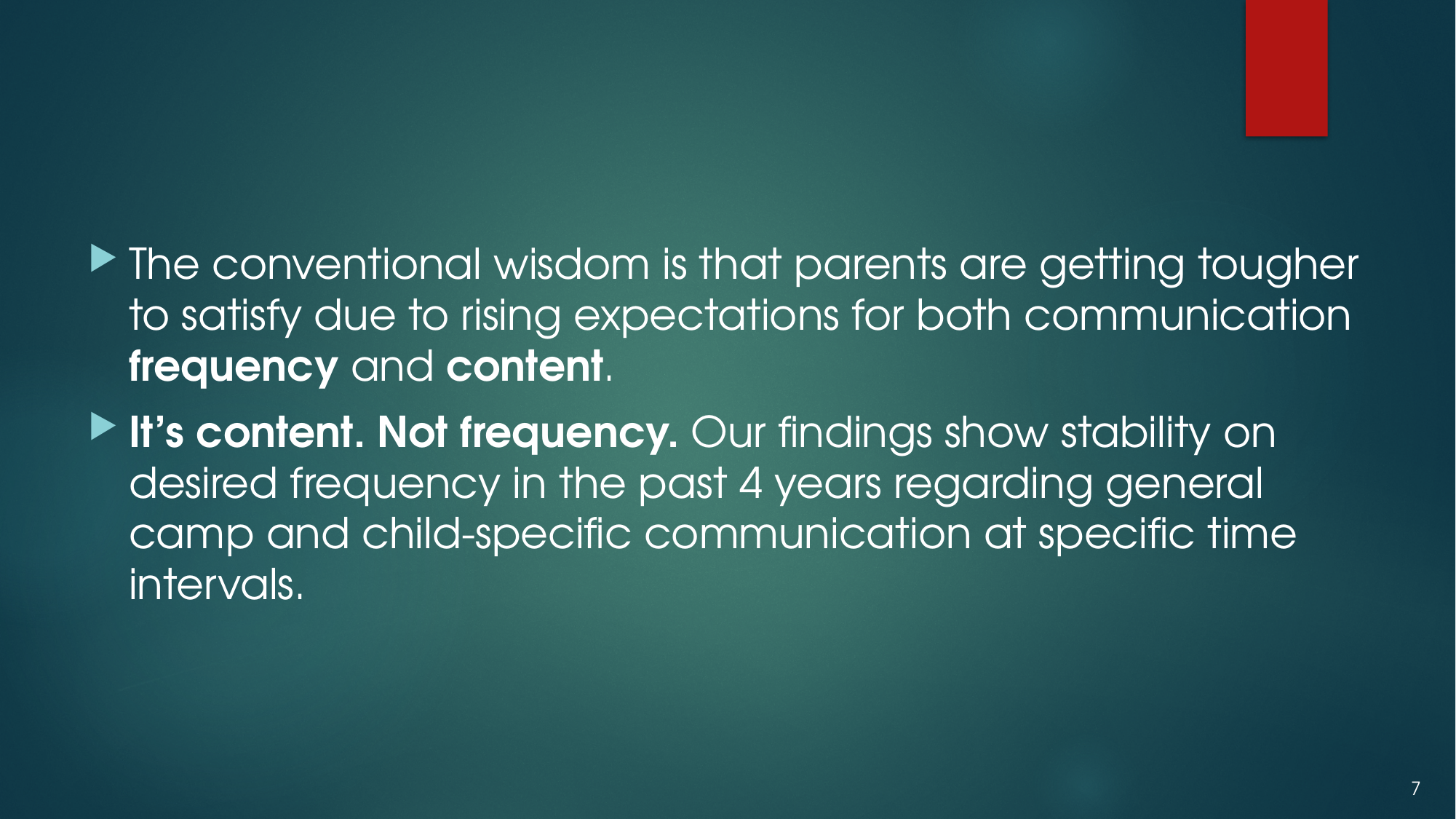

#
The conventional wisdom is that parents are getting tougher to satisfy due to rising expectations for both communication frequency and content.
It’s content. Not frequency. Our findings show stability on desired frequency in the past 4 years regarding general camp and child-specific communication at specific time intervals.
7